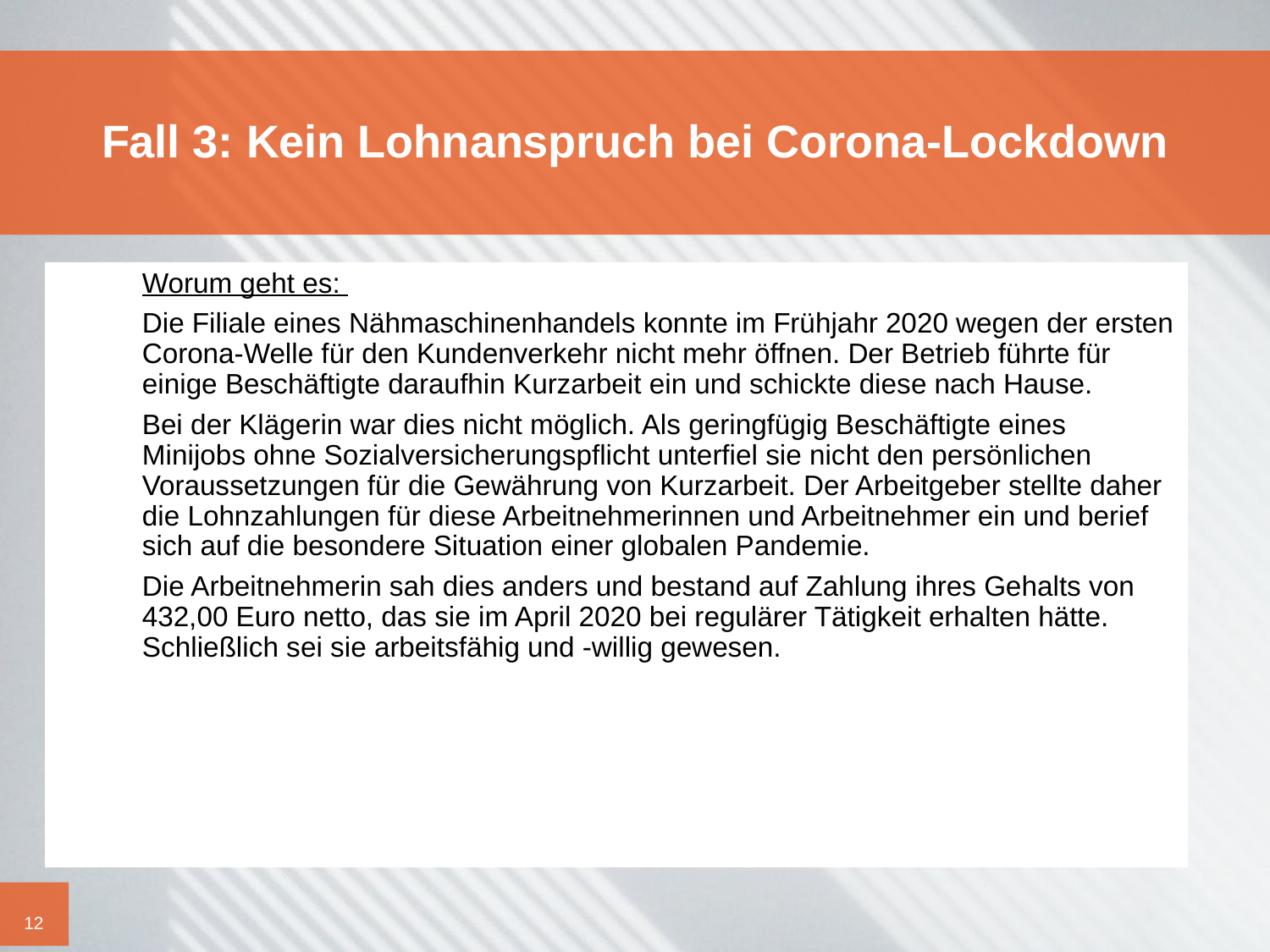

# Fall 3: Kein Lohn­an­spruch bei Corona-Lock­down
	Worum geht es:
	Die Filiale eines Nähmaschinenhandels konnte im Frühjahr 2020 wegen der ersten Corona-Welle für den Kundenverkehr nicht mehr öffnen. Der Betrieb führte für einige Beschäftigte daraufhin Kurzarbeit ein und schickte diese nach Hause.
	Bei der Klägerin war dies nicht möglich. Als geringfügig Beschäftigte eines Minijobs ohne Sozialversicherungspflicht unterfiel sie nicht den persönlichen Voraussetzungen für die Gewährung von Kurzarbeit. Der Arbeitgeber stellte daher die Lohnzahlungen für diese Arbeitnehmerinnen und Arbeitnehmer ein und berief sich auf die besondere Situation einer globalen Pandemie.
	Die Arbeitnehmerin sah dies anders und bestand auf Zahlung ihres Gehalts von 432,00 Euro netto, das sie im April 2020 bei regulärer Tätigkeit erhalten hätte. Schließlich sei sie arbeitsfähig und -willig gewesen.